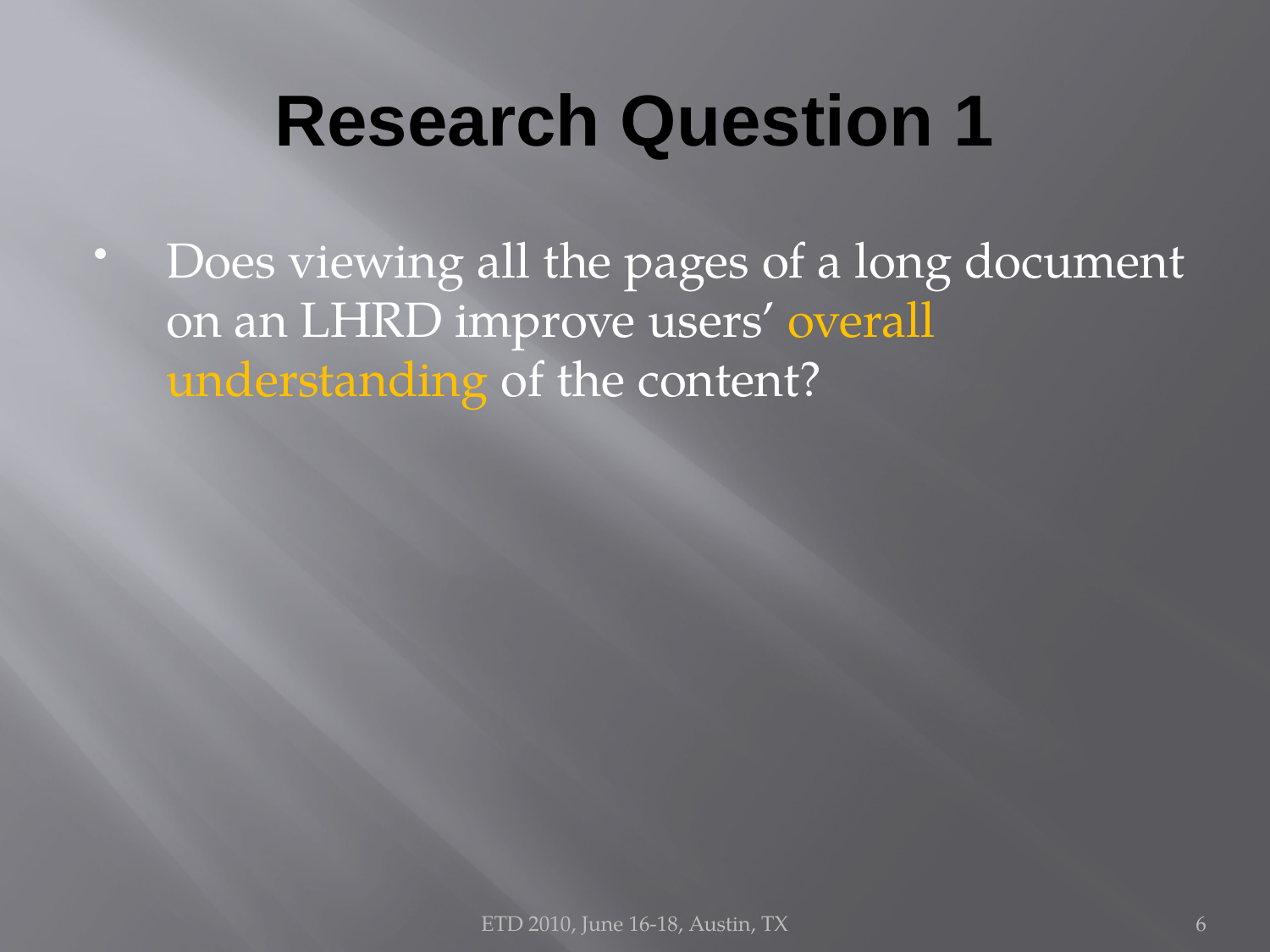

# Research Question 1
Does viewing all the pages of a long document on an LHRD improve users’ overall understanding of the content?
ETD 2010, June 16-18, Austin, TX
6